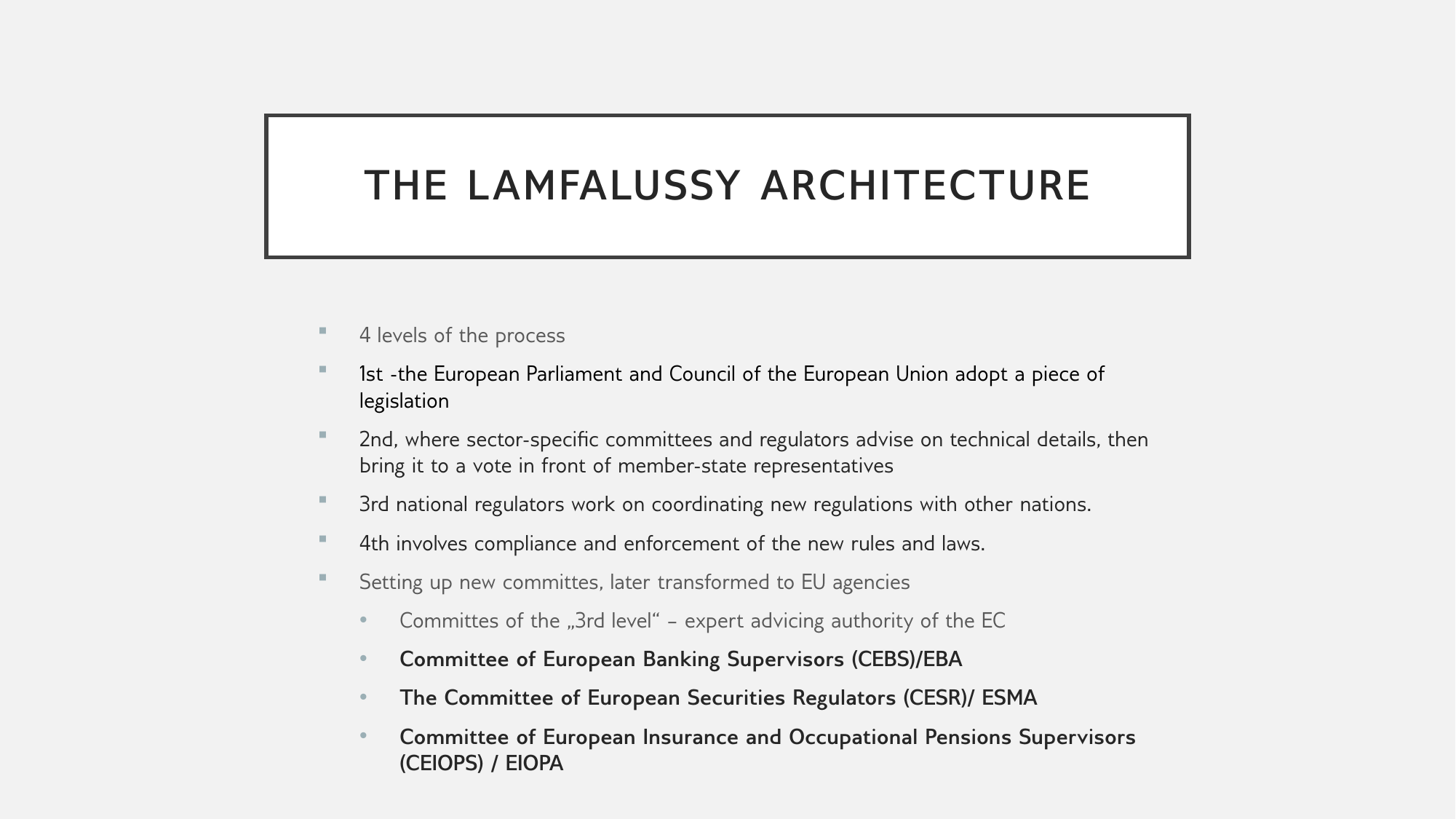

# The Lamfalussy architecture
4 levels of the process
1st -the European Parliament and Council of the European Union adopt a piece of legislation
2nd, where sector-specific committees and regulators advise on technical details, then bring it to a vote in front of member-state representatives
3rd national regulators work on coordinating new regulations with other nations.
4th involves compliance and enforcement of the new rules and laws.
Setting up new committes, later transformed to EU agencies
Committes of the „3rd level“ – expert advicing authority of the EC
Committee of European Banking Supervisors (CEBS)/EBA
The Committee of European Securities Regulators (CESR)/ ESMA
Committee of European Insurance and Occupational Pensions Supervisors (CEIOPS) / EIOPA